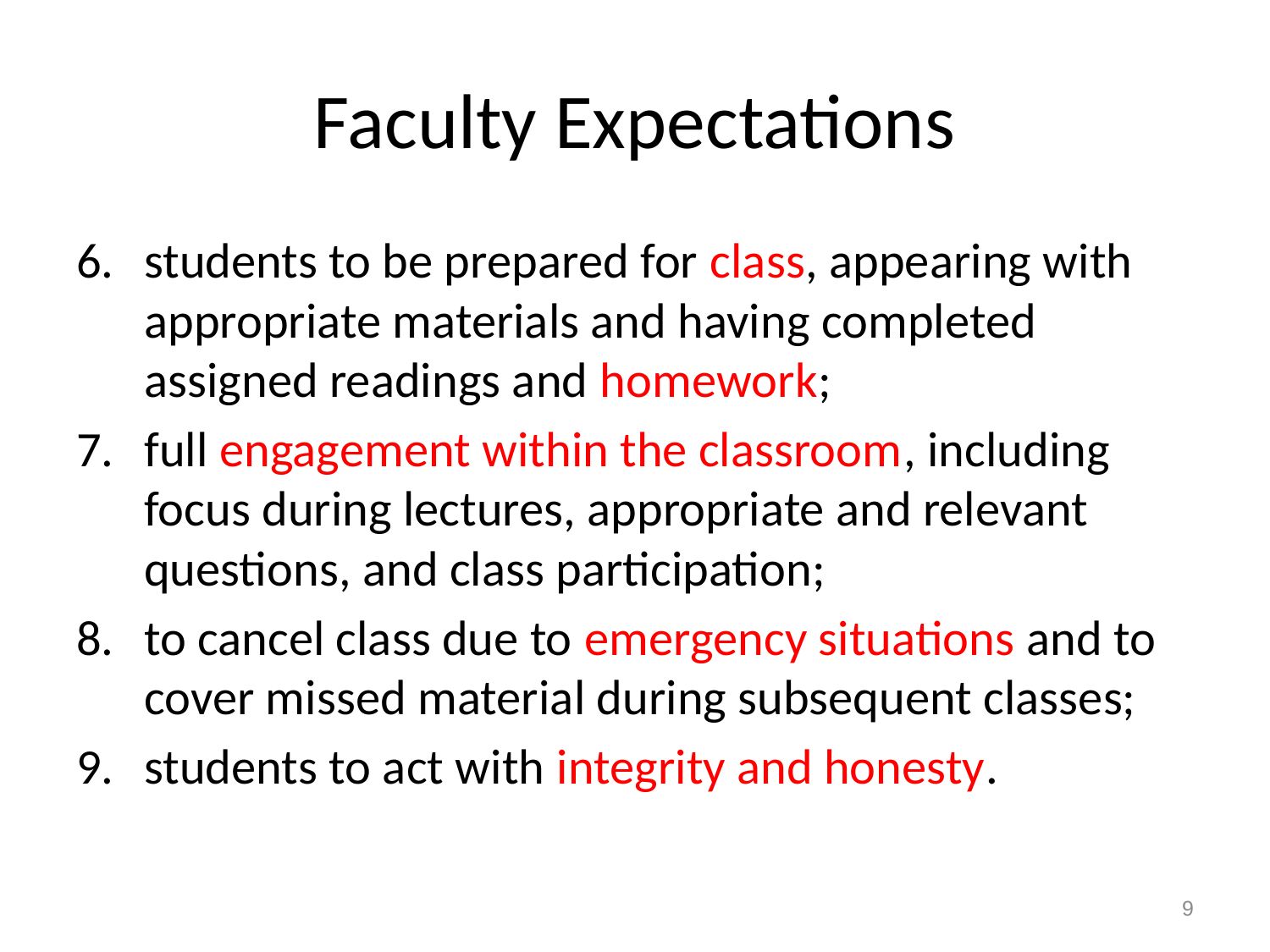

# Faculty Expectations
students to be prepared for class, appearing with appropriate materials and having completed assigned readings and homework;
full engagement within the classroom, including focus during lectures, appropriate and relevant questions, and class participation;
to cancel class due to emergency situations and to cover missed material during subsequent classes;
students to act with integrity and honesty.
9